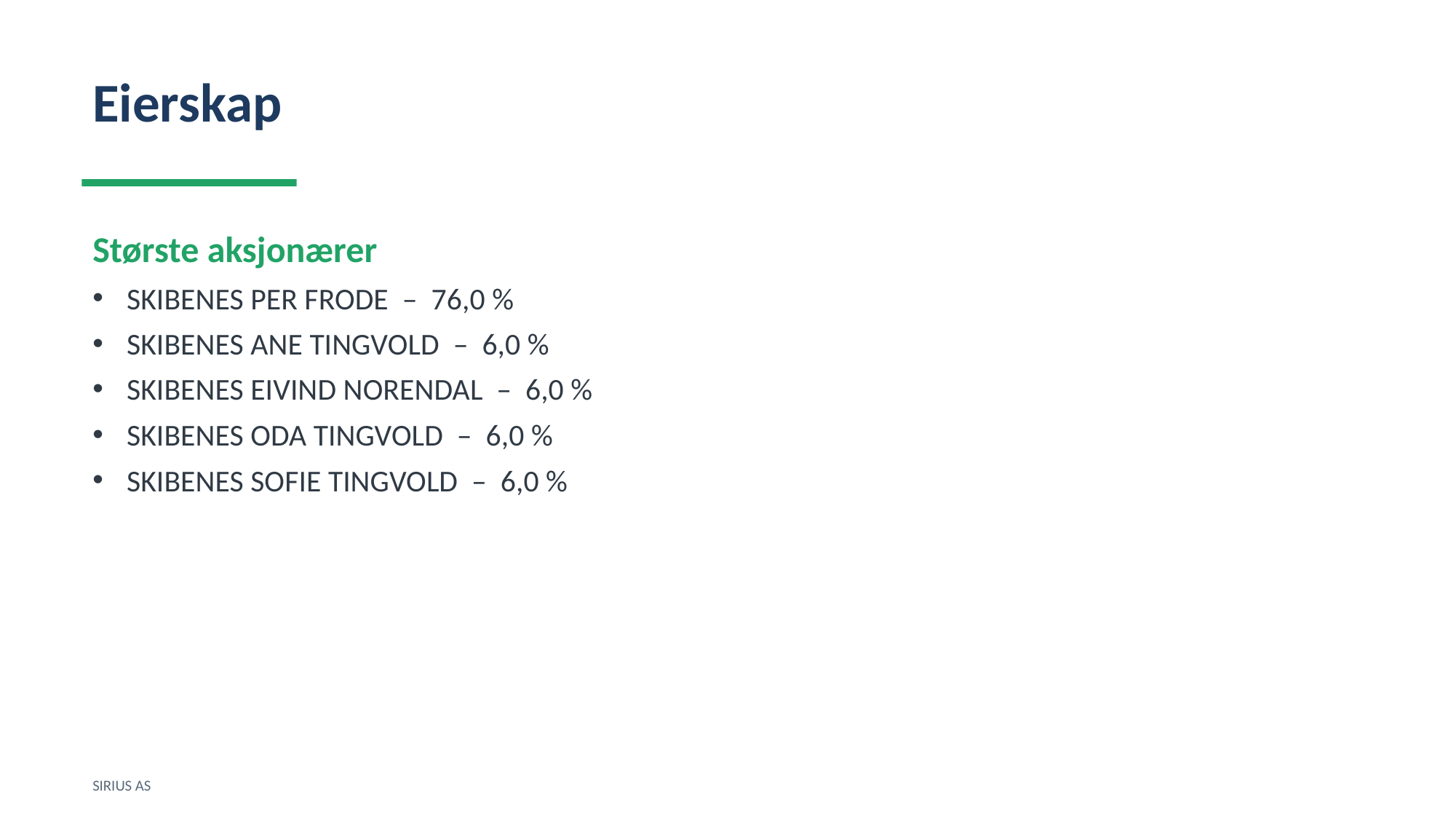

Eierskap

Største aksjonærer
SKIBENES PER FRODE  –  76,0 %
SKIBENES ANE TINGVOLD  –  6,0 %
SKIBENES EIVIND NORENDAL  –  6,0 %
SKIBENES ODA TINGVOLD  –  6,0 %
SKIBENES SOFIE TINGVOLD  –  6,0 %
SIRIUS AS